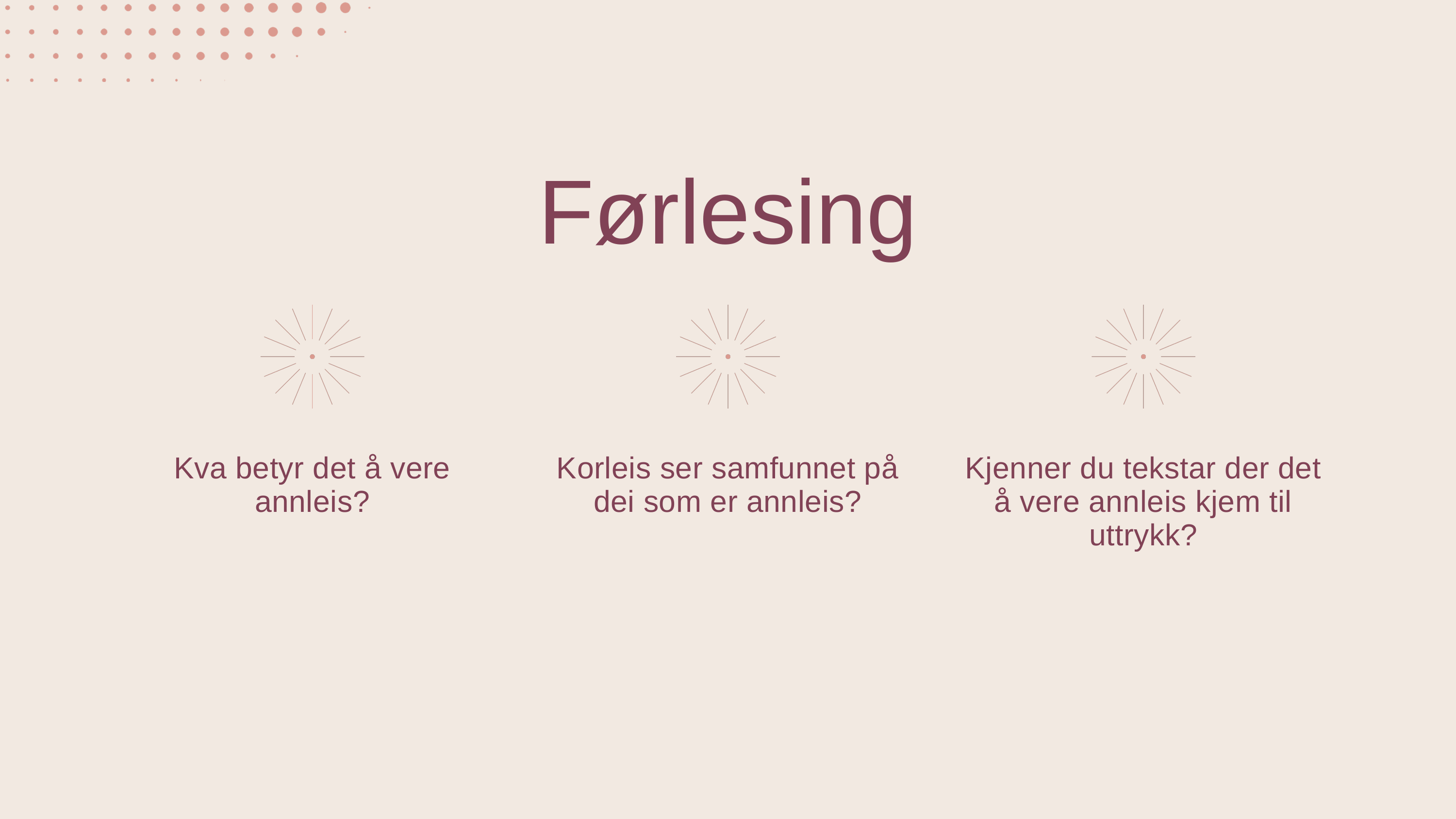

Førlesing

Kva betyr det å vere annleis?
Korleis ser samfunnet på dei som er annleis?
Kjenner du tekstar der det å vere annleis kjem til uttrykk?